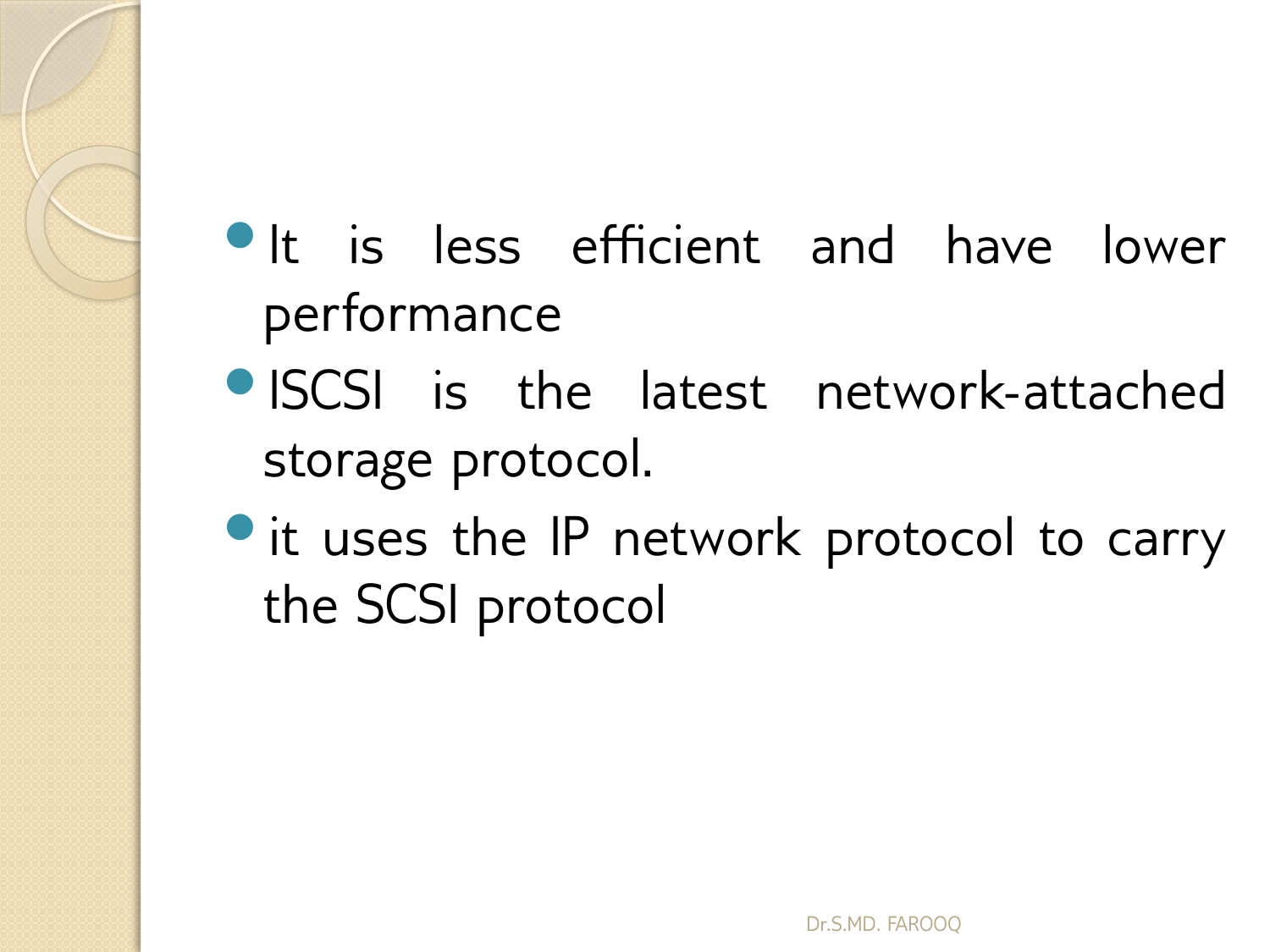

#
It is less efficient and have lower performance
ISCSI is the latest network-attached storage protocol.
it uses the IP network protocol to carry the SCSI protocol
Dr.S.MD. FAROOQ